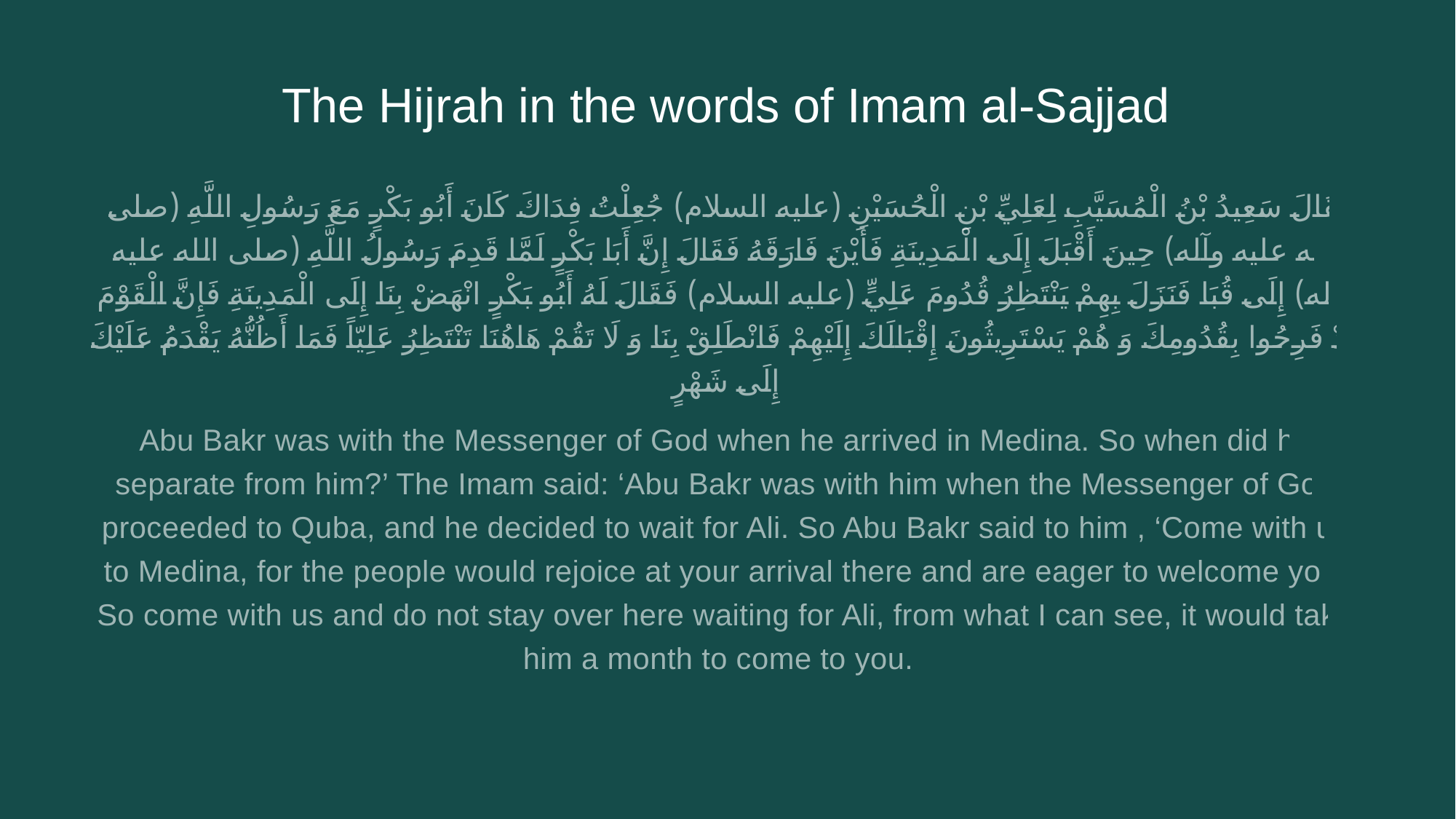

# The Hijrah in the words of Imam al-Sajjad
 فَقَالَ سَعِيدُ بْنُ الْمُسَيَّبِ لِعَلِيِّ بْنِ الْحُسَيْنِ (عليه السلام) جُعِلْتُ فِدَاكَ كَانَ أَبُو بَكْرٍ مَعَ رَسُولِ اللَّهِ (صلى الله عليه وآله) حِينَ أَقْبَلَ إِلَى الْمَدِينَةِ فَأَيْنَ فَارَقَهُ فَقَالَ إِنَّ أَبَا بَكْرٍ لَمَّا قَدِمَ رَسُولُ اللَّهِ (صلى الله عليه وآله) إِلَى قُبَا فَنَزَلَ بِهِمْ يَنْتَظِرُ قُدُومَ عَلِيٍّ (عليه السلام) فَقَالَ لَهُ أَبُو بَكْرٍ انْهَضْ بِنَا إِلَى الْمَدِينَةِ فَإِنَّ الْقَوْمَ قَدْ فَرِحُوا بِقُدُومِكَ وَ هُمْ يَسْتَرِيثُونَ إِقْبَالَكَ إِلَيْهِمْ فَانْطَلِقْ بِنَا وَ لَا تَقُمْ هَاهُنَا تَنْتَظِرُ عَلِيّاً فَمَا أَظُنُّهُ يَقْدَمُ عَلَيْكَ إِلَى شَهْرٍ
Abu Bakr was with the Messenger of God when he arrived in Medina. So when did he separate from him?’ The Imam said: ‘Abu Bakr was with him when the Messenger of God proceeded to Quba, and he decided to wait for Ali. So Abu Bakr said to him , ‘Come with us to Medina, for the people would rejoice at your arrival there and are eager to welcome you. So come with us and do not stay over here waiting for Ali, from what I can see, it would take him a month to come to you.’